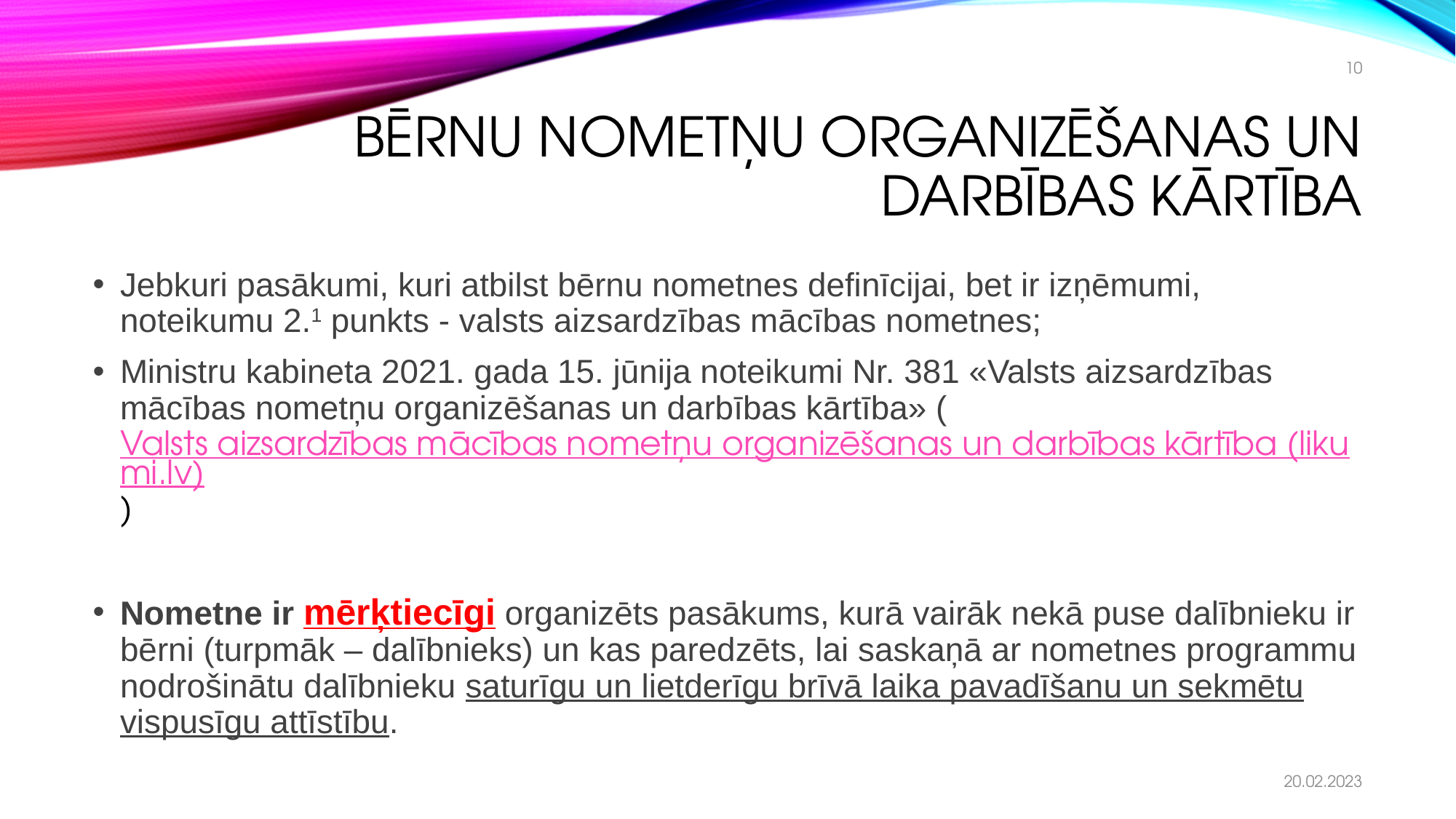

10
# Bērnu nometņu organizēšanas un darbības kārtība
Jebkuri pasākumi, kuri atbilst bērnu nometnes definīcijai, bet ir izņēmumi, noteikumu 2.1 punkts - valsts aizsardzības mācības nometnes;
Ministru kabineta 2021. gada 15. jūnija noteikumi Nr. 381 «Valsts aizsardzības mācības nometņu organizēšanas un darbības kārtība» (Valsts aizsardzības mācības nometņu organizēšanas un darbības kārtība (likumi.lv))

Nometne ir mērķtiecīgi organizēts pasākums, kurā vairāk nekā puse dalībnieku ir bērni (turpmāk – dalībnieks) un kas paredzēts, lai saskaņā ar nometnes programmu nodrošinātu dalībnieku saturīgu un lietderīgu brīvā laika pavadīšanu un sekmētu vispusīgu attīstību.

20.02.2023